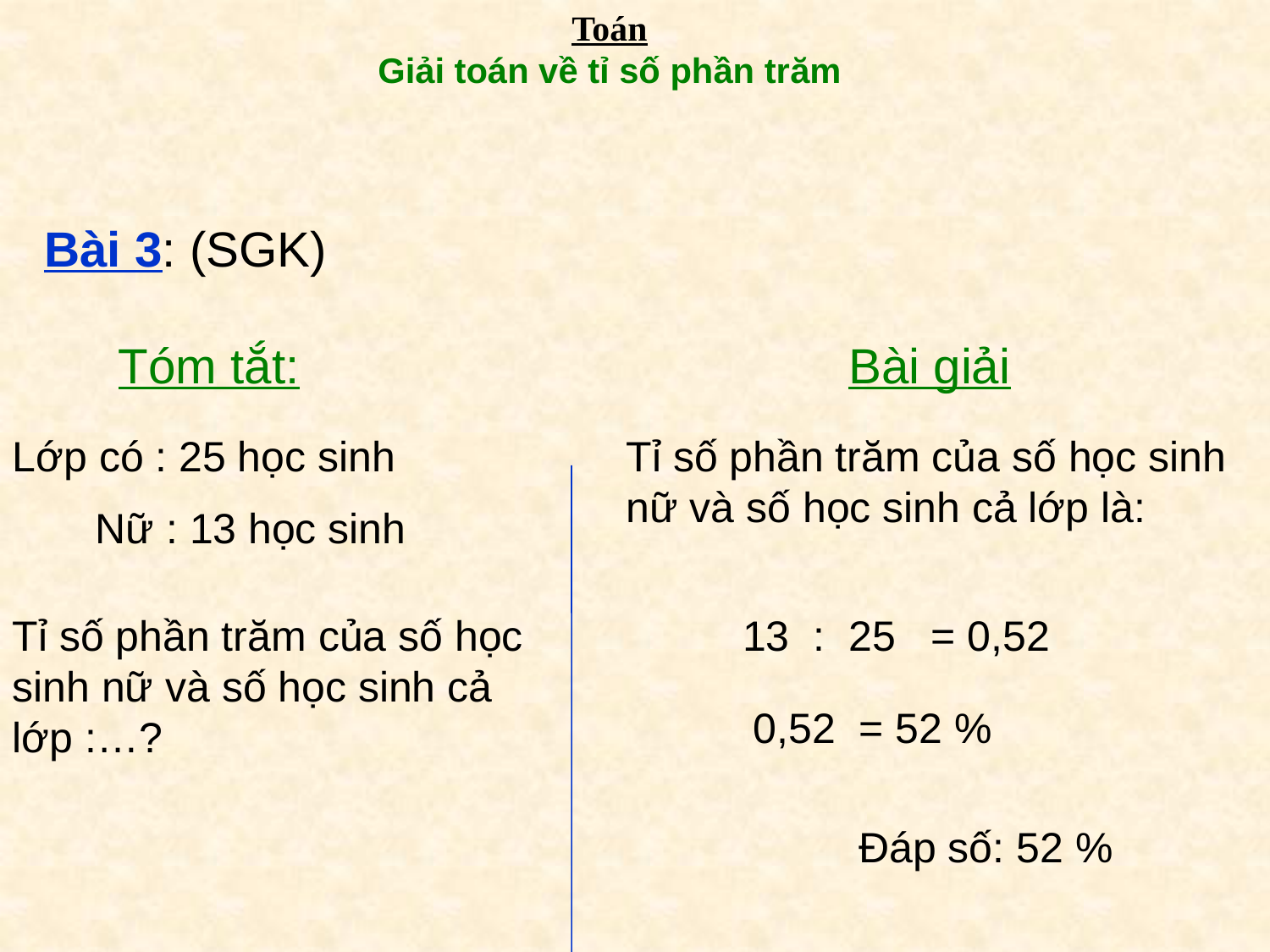

Toán
Giải toán về tỉ số phần trăm

Bài 3: (SGK)
Tóm tắt:
Bài giải
Lớp có : 25 học sinh
       Nữ : 13 học sinh
Tỉ số phần trăm của số học sinh nữ và số học sinh cả lớp là:

Tỉ số phần trăm của số học sinh nữ và số học sinh cả lớp :…?
13  :  25   = 0,52
0,52  = 52 %
Đáp số: 52 %